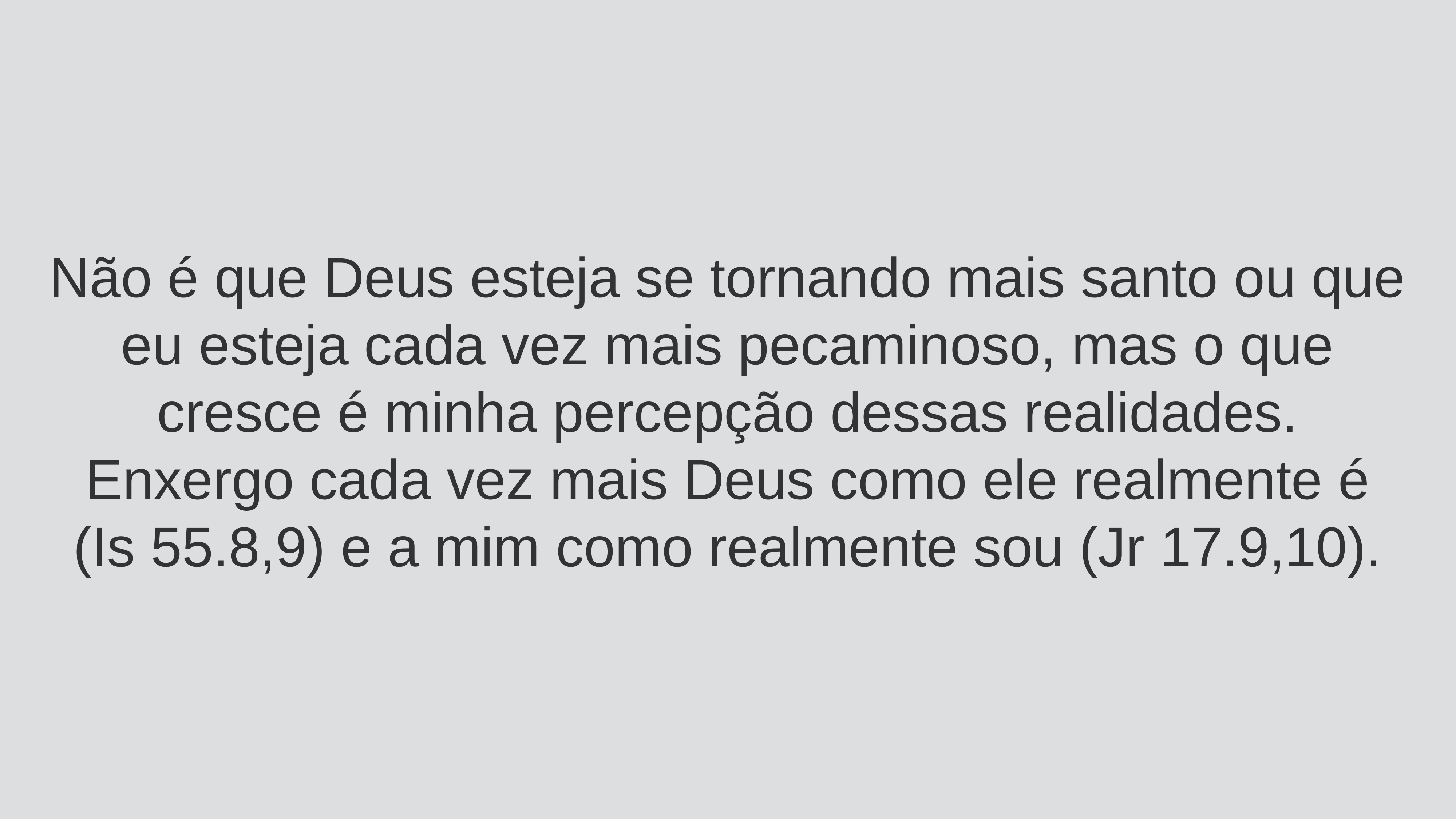

Não é que Deus esteja se tornando mais santo ou que eu esteja cada vez mais pecaminoso, mas o que cresce é minha percepção dessas realidades. Enxergo cada vez mais Deus como ele realmente é (Is 55.8,9) e a mim como realmente sou (Jr 17.9,10).